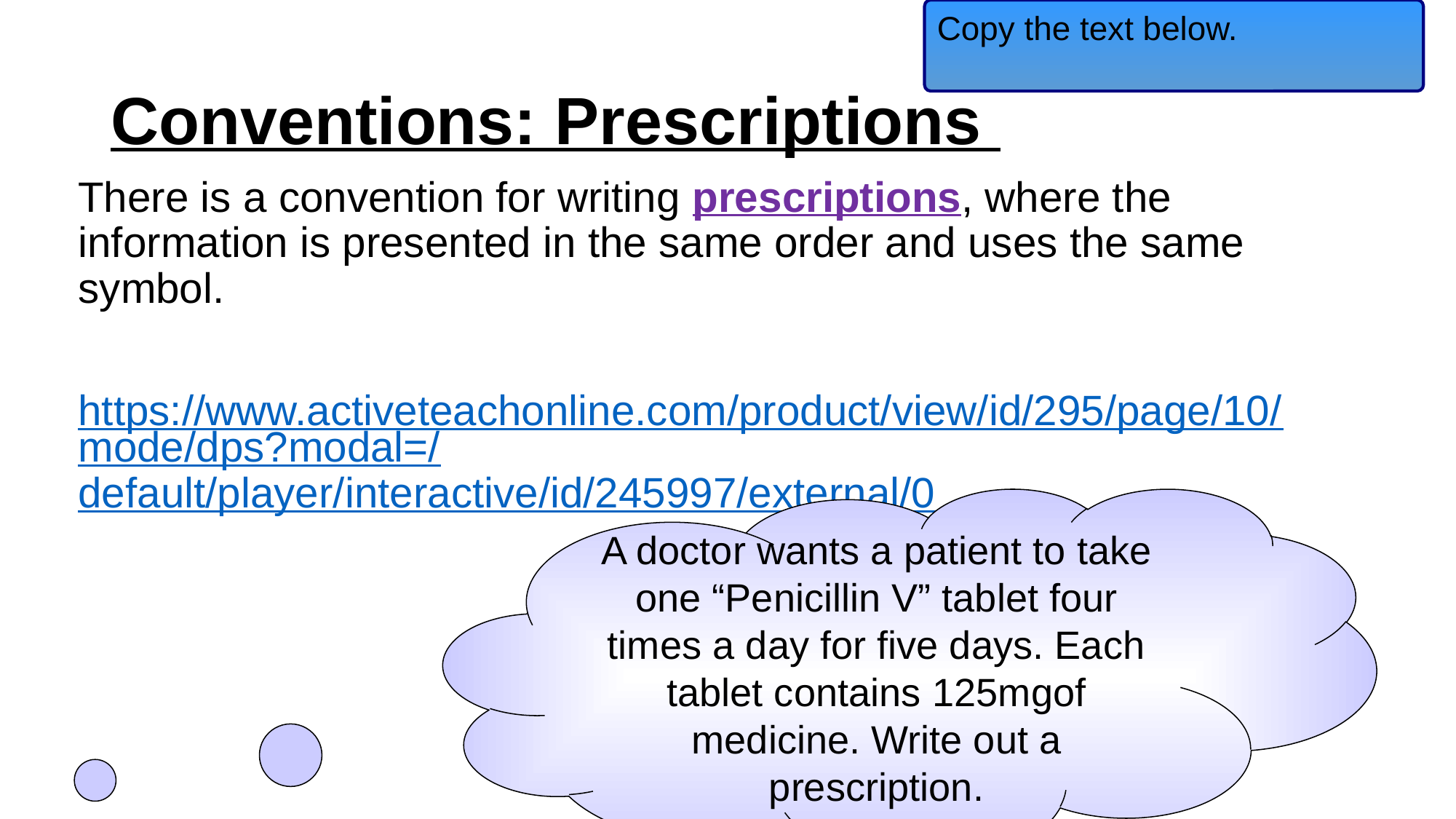

Copy the text below.

# Conventions: Prescriptions
There is a convention for writing prescriptions, where the information is presented in the same order and uses the same symbol.

https://www.activeteachonline.com/product/view/id/295/page/10/mode/dps?modal=/default/player/interactive/id/245997/external/0

A doctor wants a patient to take one “Penicillin V” tablet four times a day for five days. Each tablet contains 125mgof medicine. Write out a prescription.